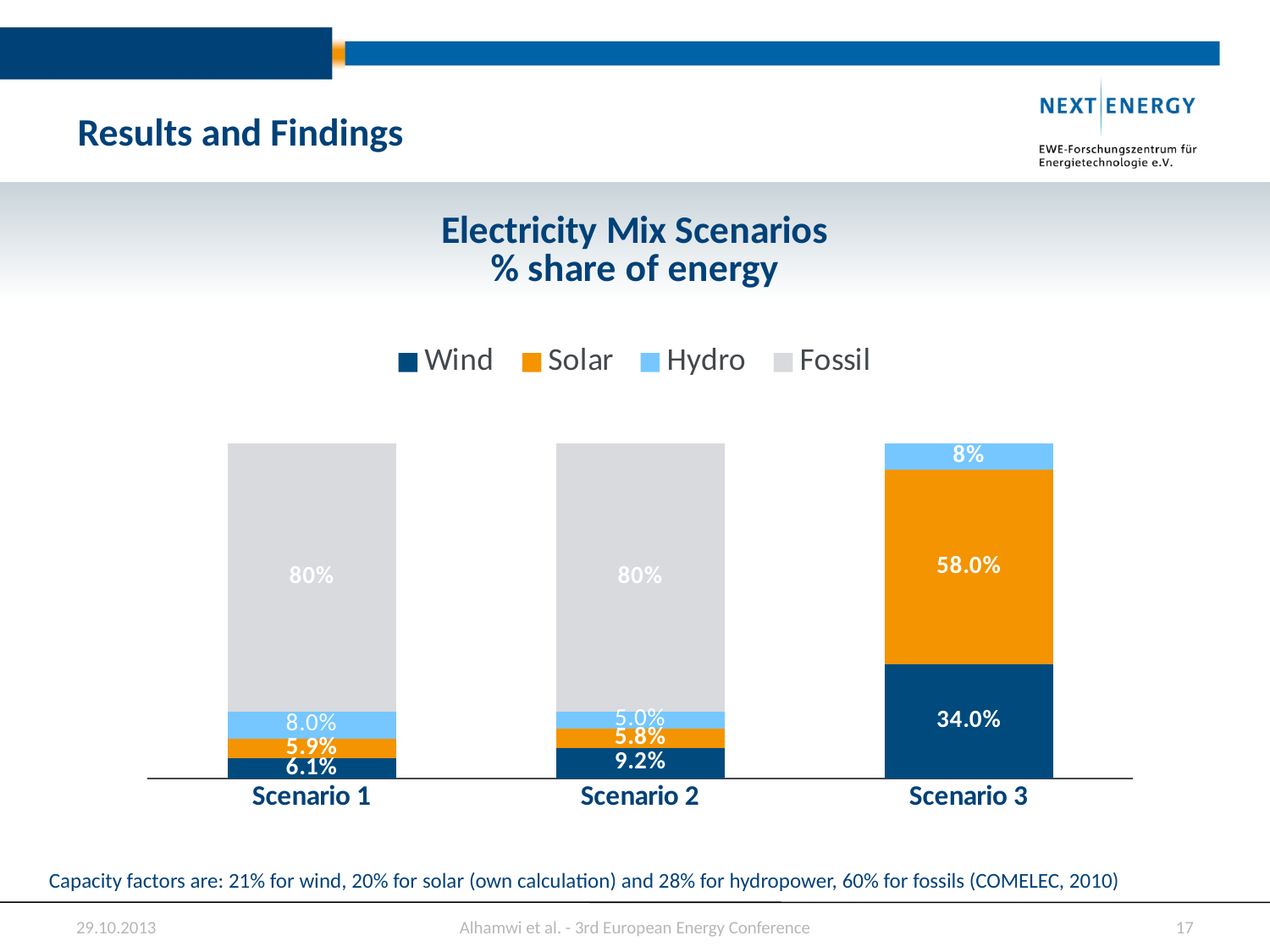

# Results and Findings

### Chart: Electricity Mix Scenarios
% share of energy

| Category | Wind | Solar | Hydro | Fossil |
|---|---|---|---|---|
| Scenario 1 | 0.06100000000000001 | 0.05900000000000013 | 0.08000000000000004 | 0.8 |
| Scenario 2 | 0.09200000000000003 | 0.058 | 0.05 | 0.8 |
| Scenario 3 | 0.34 | 0.5800000000000001 | 0.08000000000000004 | 0.0 |
 Capacity factors are: 21% for wind, 20% for solar (own calculation) and 28% for hydropower, 60% for fossils (COMELEC, 2010)
29.10.2013
17
Alhamwi et al. - 3rd European Energy Conference